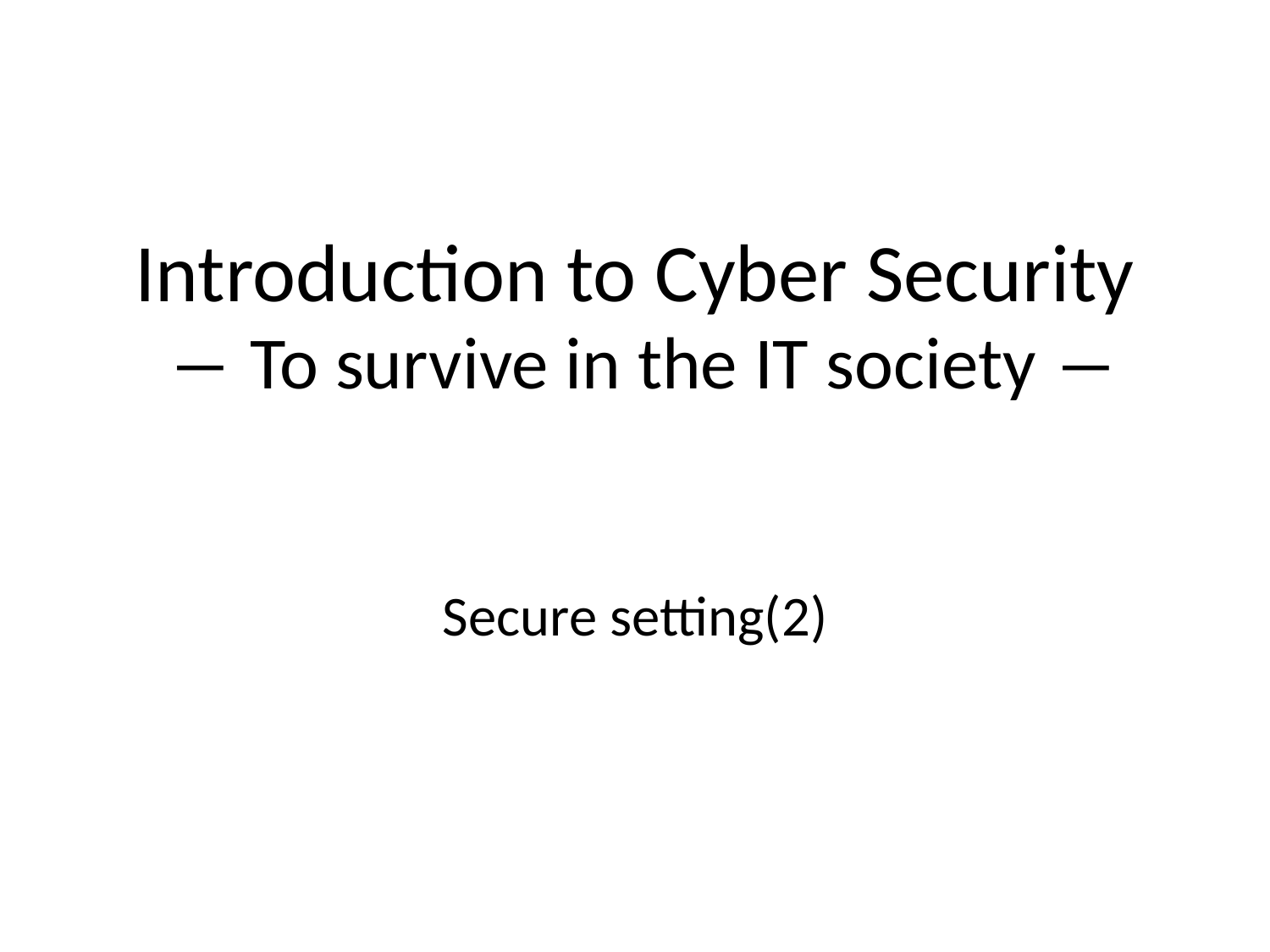

Introduction to Cyber Security
 ― To survive in the IT society ―

Secure setting(2)